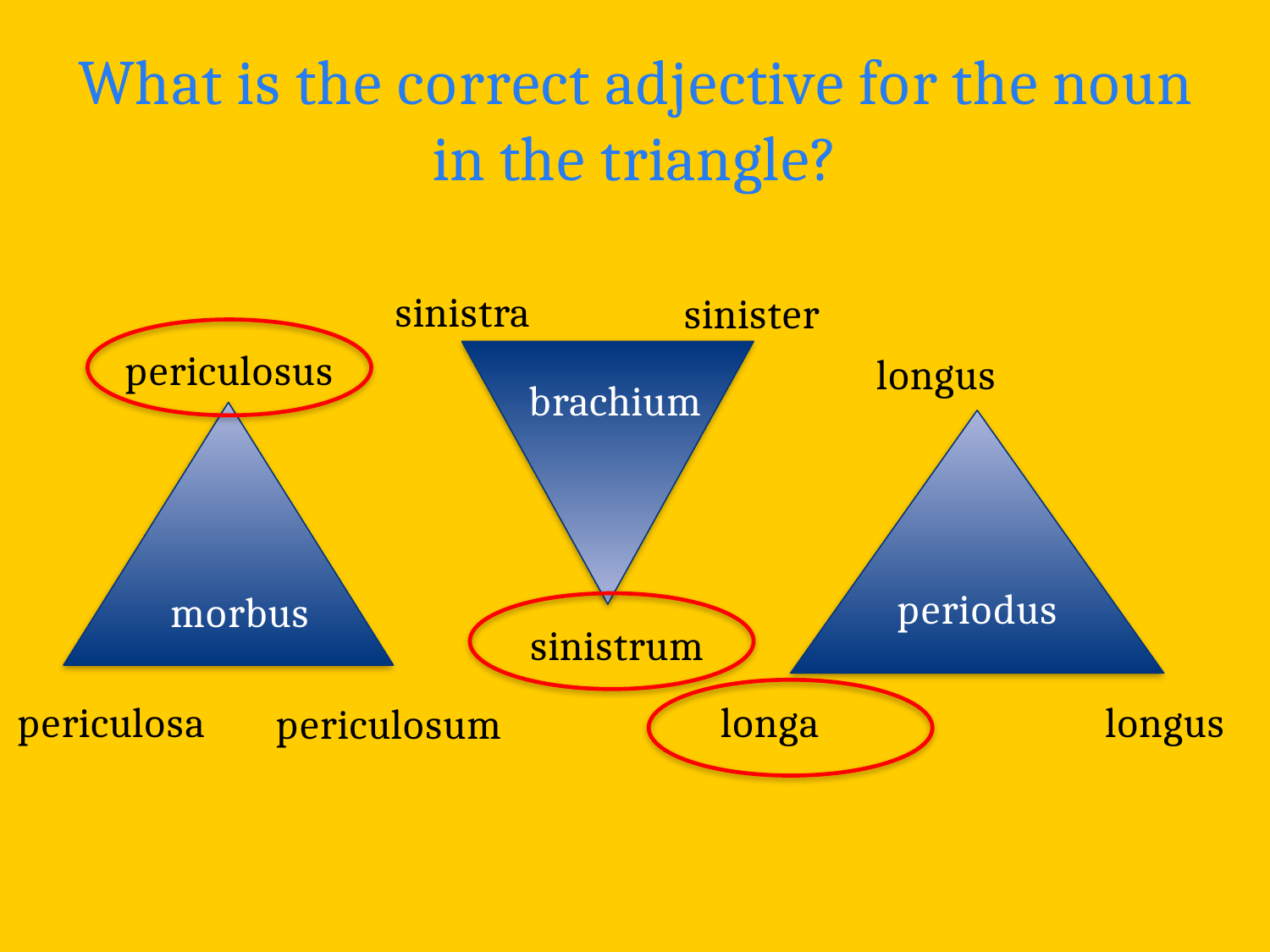

# What is the correct adjective for the noun in the triangle?
sinistra
sinister

periculosus
longus

brachium

periodus
morbus

sinistrum

periculosa
longus
longa
periculosum